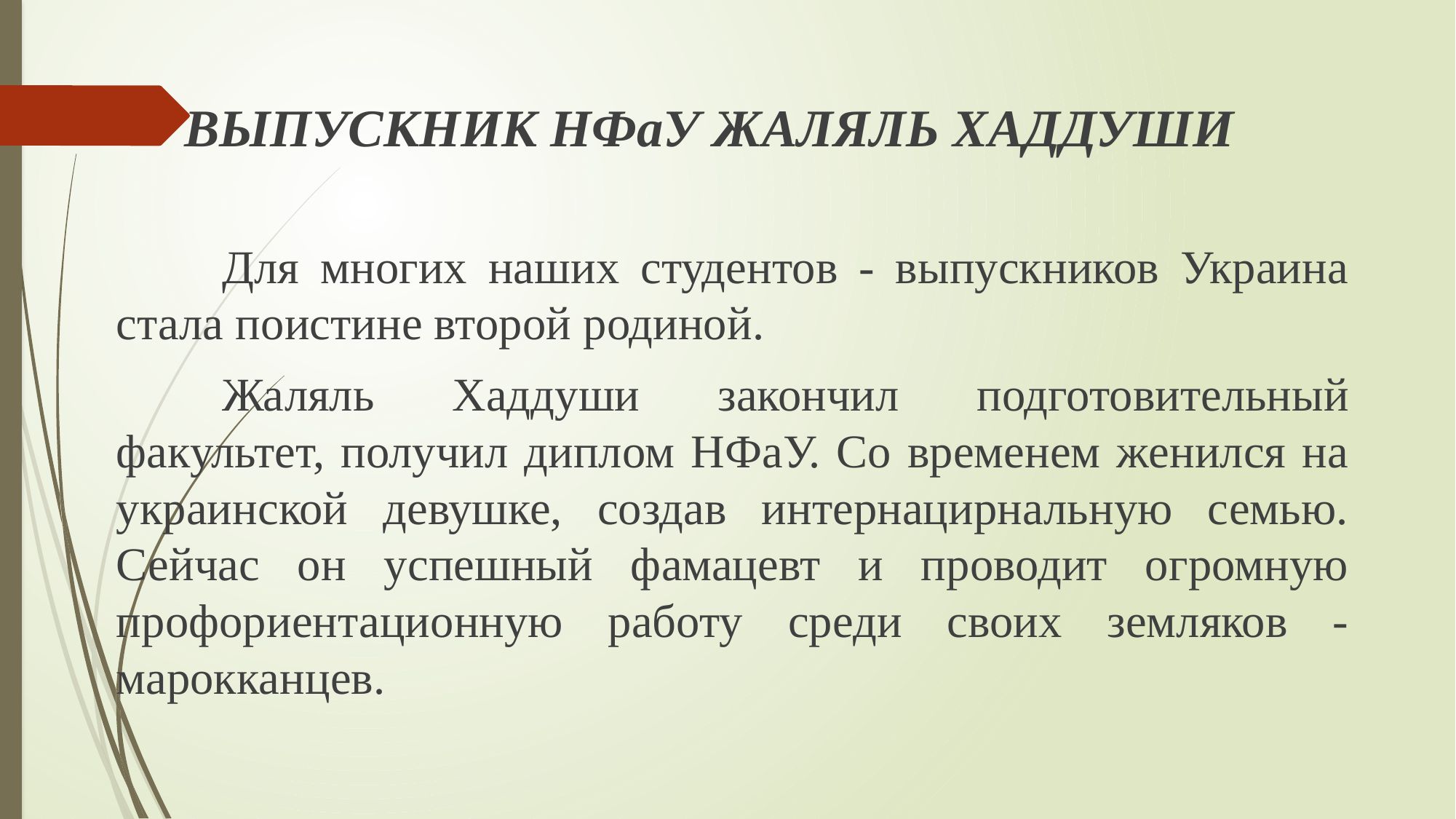

#
ВЫПУСКНИК НФаУ ЖАЛЯЛЬ ХАДДУШИ

	Для многих наших студентов - выпускников Украина стала поистине второй родиной.
	Жаляль Хаддуши закончил подготовительный факультет, получил диплом НФаУ. Со временем женился на украинской девушке, создав интернацирнальную семью. Сейчас он успешный фамацевт и проводит огромную профориентационную работу среди своих земляков - марокканцев.